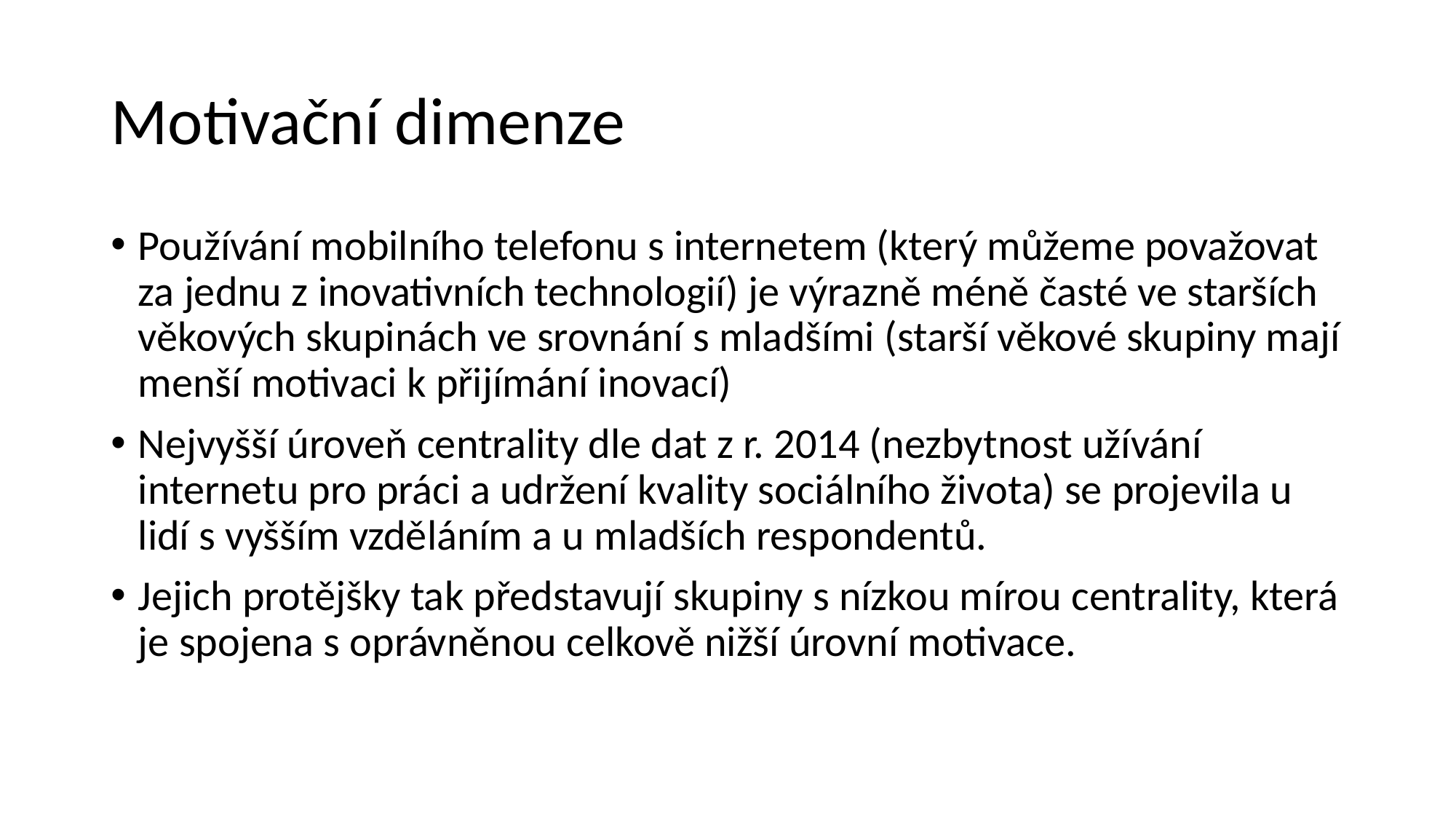

# Motivační dimenze
Používání mobilního telefonu s internetem (který můžeme považovat za jednu z inovativních technologií) je výrazně méně časté ve starších věkových skupinách ve srovnání s mladšími (starší věkové skupiny mají menší motivaci k přijímání inovací)
Nejvyšší úroveň centrality dle dat z r. 2014 (nezbytnost užívání internetu pro práci a udržení kvality sociálního života) se projevila u lidí s vyšším vzděláním a u mladších respondentů.
Jejich protějšky tak představují skupiny s nízkou mírou centrality, která je spojena s oprávněnou celkově nižší úrovní motivace.